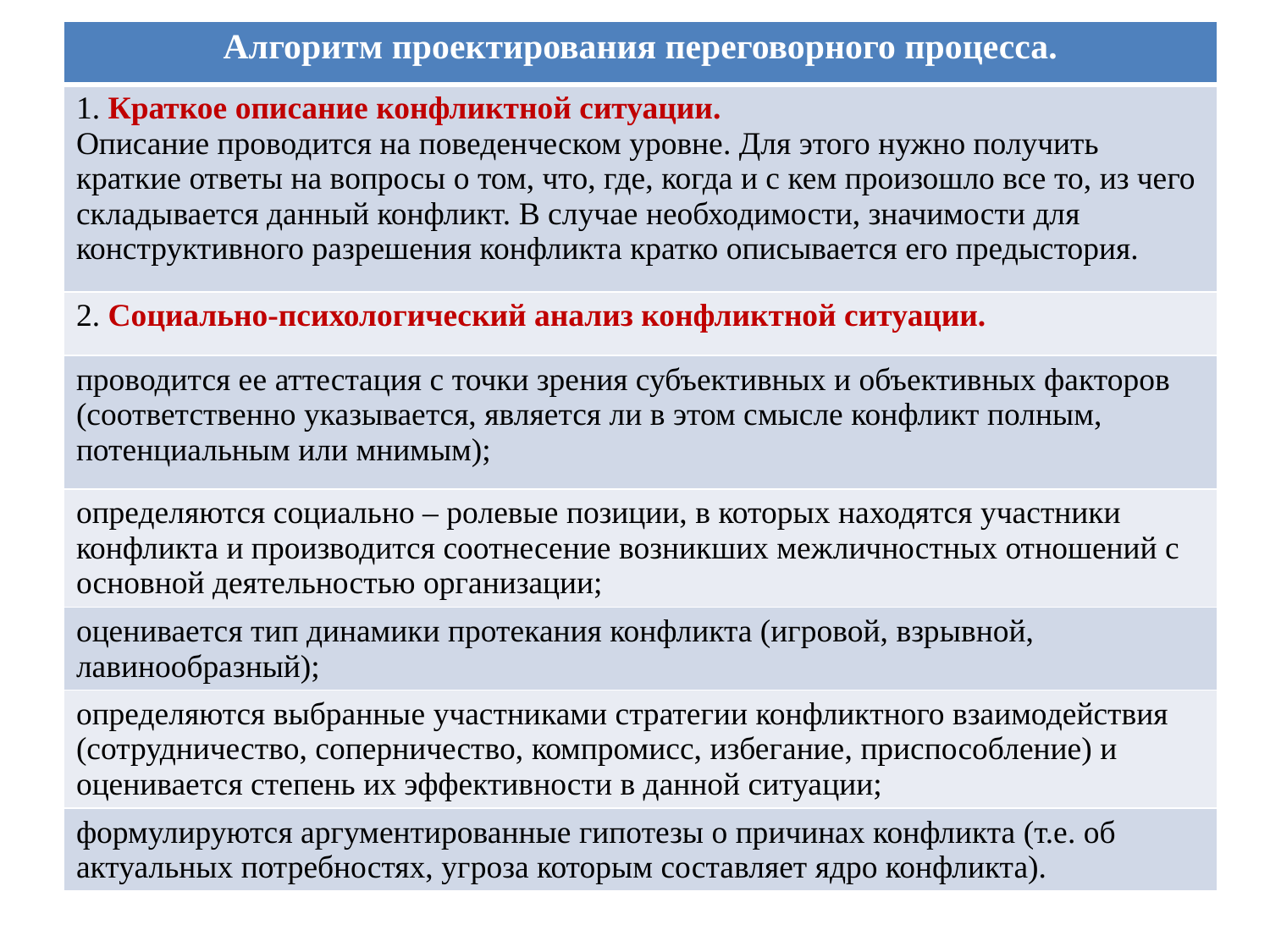

| Алгоритм проектирования переговорного процесса. |
| --- |
| 1. Краткое описание конфликтной ситуации. Описание проводится на поведенческом уровне. Для этого нужно получить краткие ответы на вопросы о том, что, где, когда и с кем произошло все то, из чего складывается данный конфликт. В случае необходимости, значимости для конструктивного разрешения конфликта кратко описывается его предыстория. |
| 2. Социально-психологический анализ конфликтной ситуации. |
| проводится ее аттестация с точки зрения субъективных и объективных факторов (соответственно указывается, является ли в этом смысле конфликт полным, потенциальным или мнимым); |
| определяются социально – ролевые позиции, в которых находятся участники конфликта и производится соотнесение возникших межличностных отношений с основной деятельностью организации; |
| оценивается тип динамики протекания конфликта (игровой, взрывной, лавинообразный); |
| определяются выбранные участниками стратегии конфликтного взаимодействия (сотрудничество, соперничество, компромисс, избегание, приспособление) и оценивается степень их эффективности в данной ситуации; |
| формулируются аргументированные гипотезы о причинах конфликта (т.е. об актуальных потребностях, угроза которым составляет ядро конфликта). |